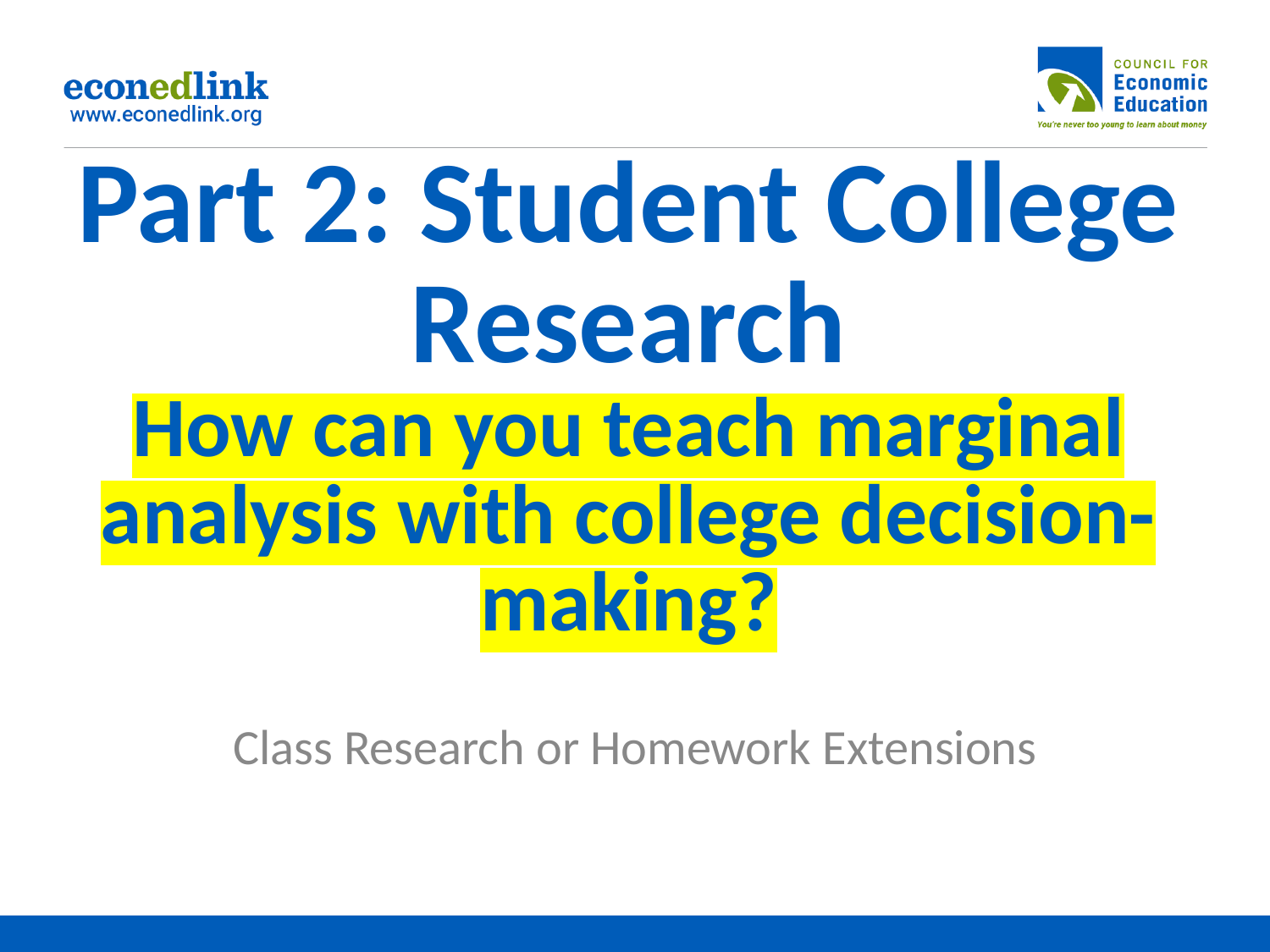

# Part 2: Student College Research
How can you teach marginal analysis with college decision-making?
Class Research or Homework Extensions